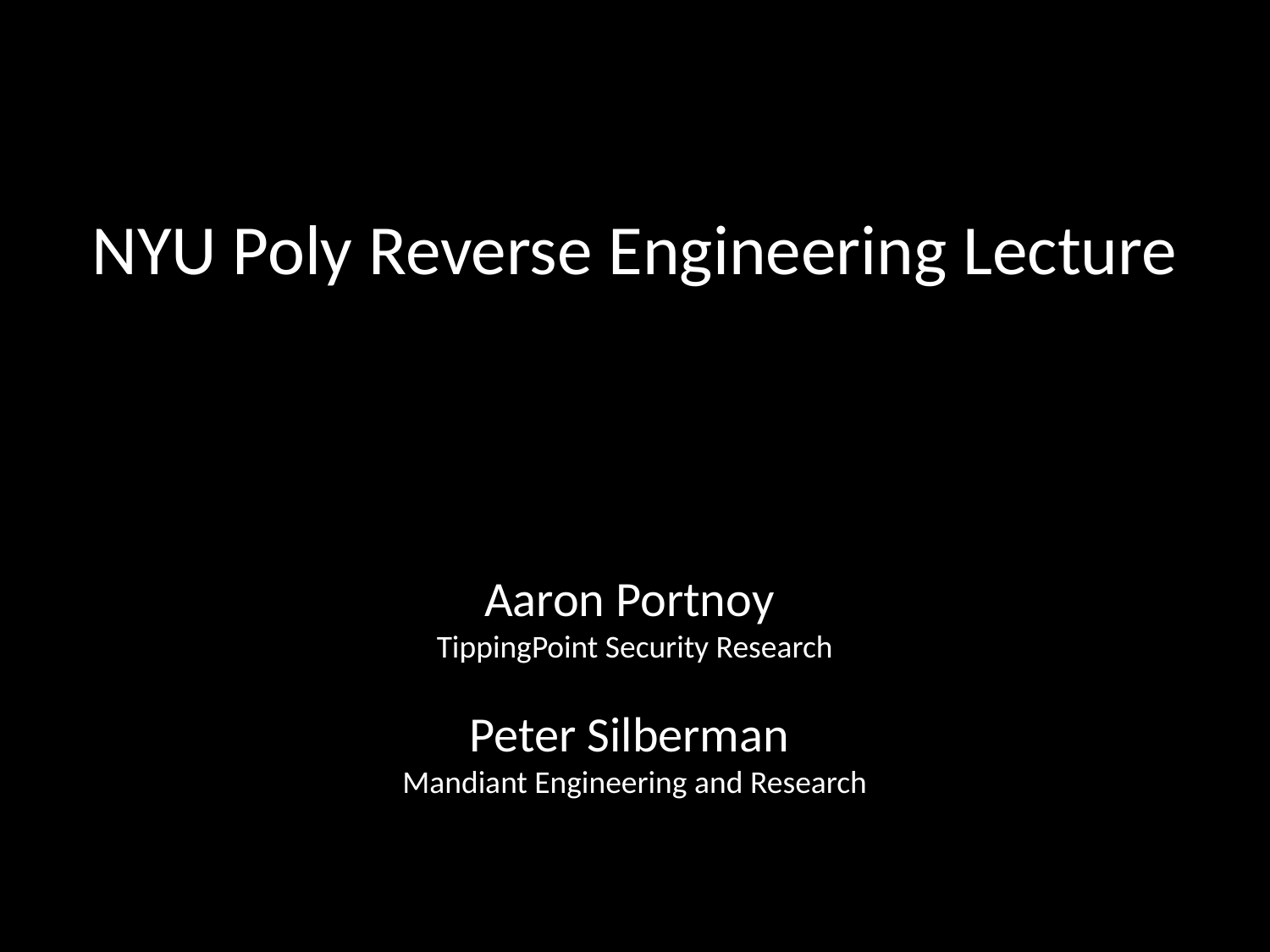

NYU Poly Reverse Engineering Lecture
Aaron Portnoy
TippingPoint Security Research

Peter Silberman
Mandiant Engineering and Research